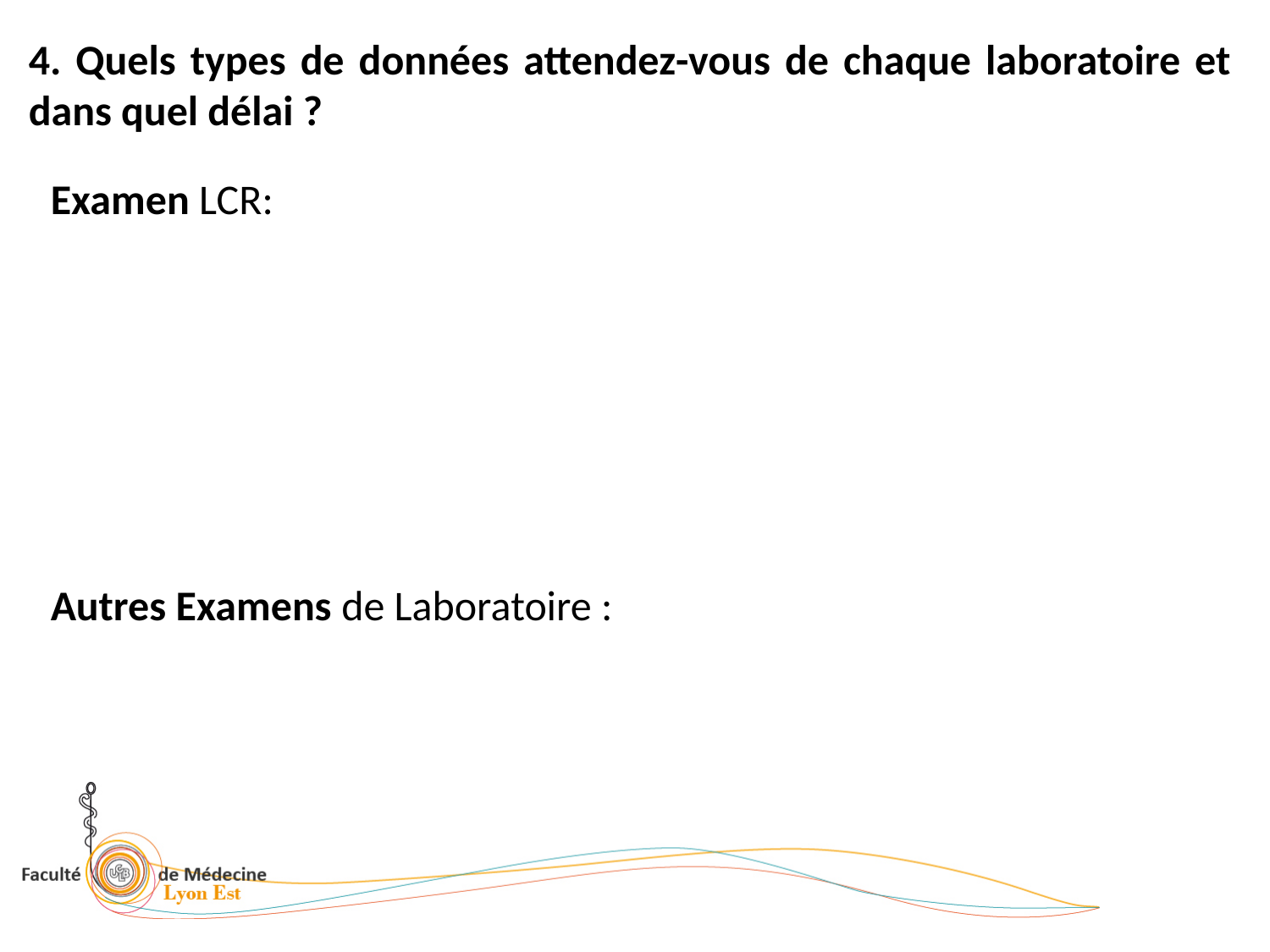

4. Quels types de données attendez-vous de chaque laboratoire et dans quel délai ?
Examen LCR:

Autres Examens de Laboratoire :